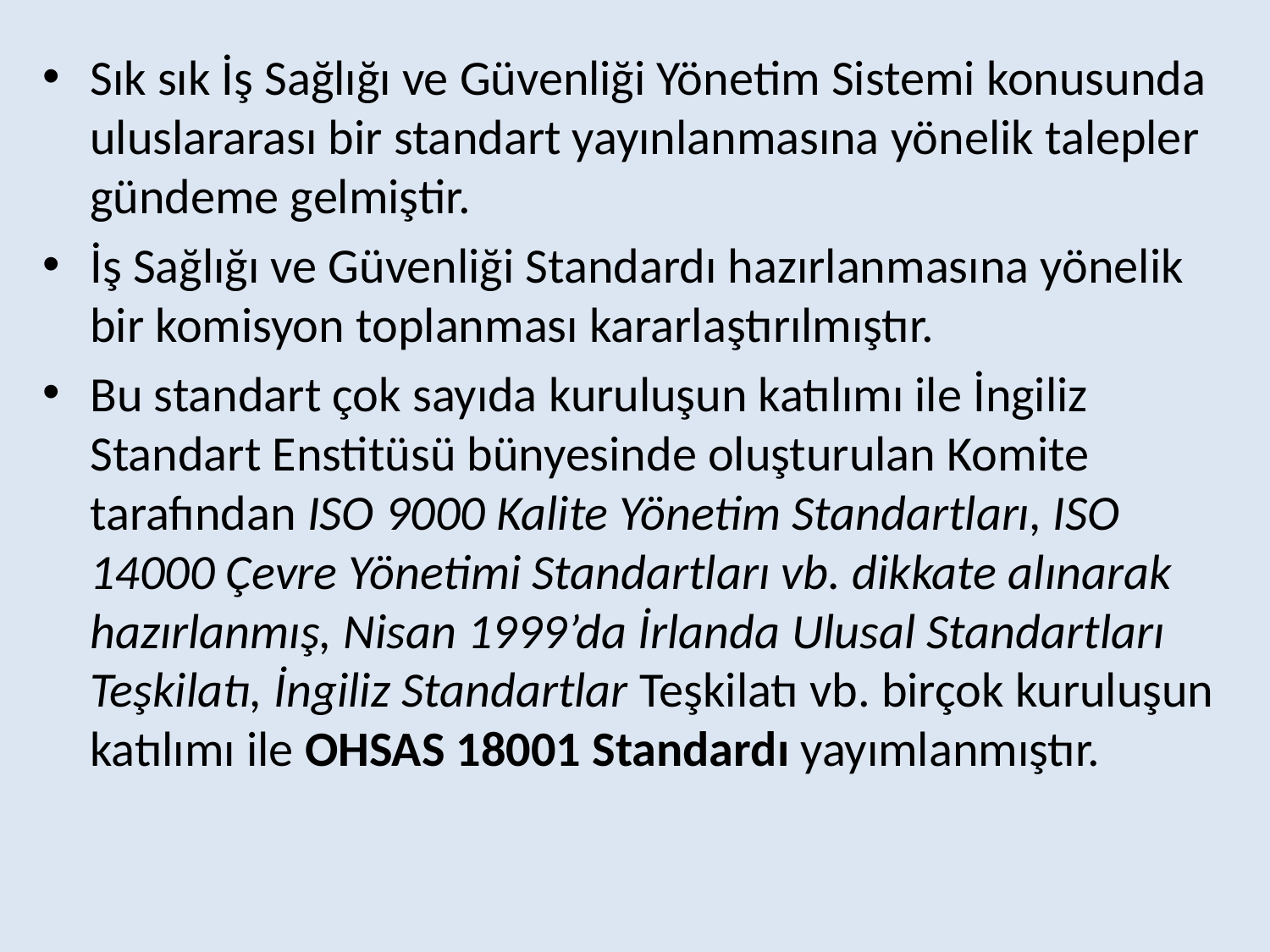

Sık sık İş Sağlığı ve Güvenliği Yönetim Sistemi konusunda uluslararası bir standart yayınlanmasına yönelik talepler gündeme gelmiştir.
İş Sağlığı ve Güvenliği Standardı hazırlanmasına yönelik bir komisyon toplanması kararlaştırılmıştır.
Bu standart çok sayıda kuruluşun katılımı ile İngiliz Standart Enstitüsü bünyesinde oluşturulan Komite tarafından ISO 9000 Kalite Yönetim Standartları, ISO 14000 Çevre Yönetimi Standartları vb. dikkate alınarak hazırlanmış, Nisan 1999’da İrlanda Ulusal Standartları Teşkilatı, İngiliz Standartlar Teşkilatı vb. birçok kuruluşun katılımı ile OHSAS 18001 Standardı yayımlanmıştır.